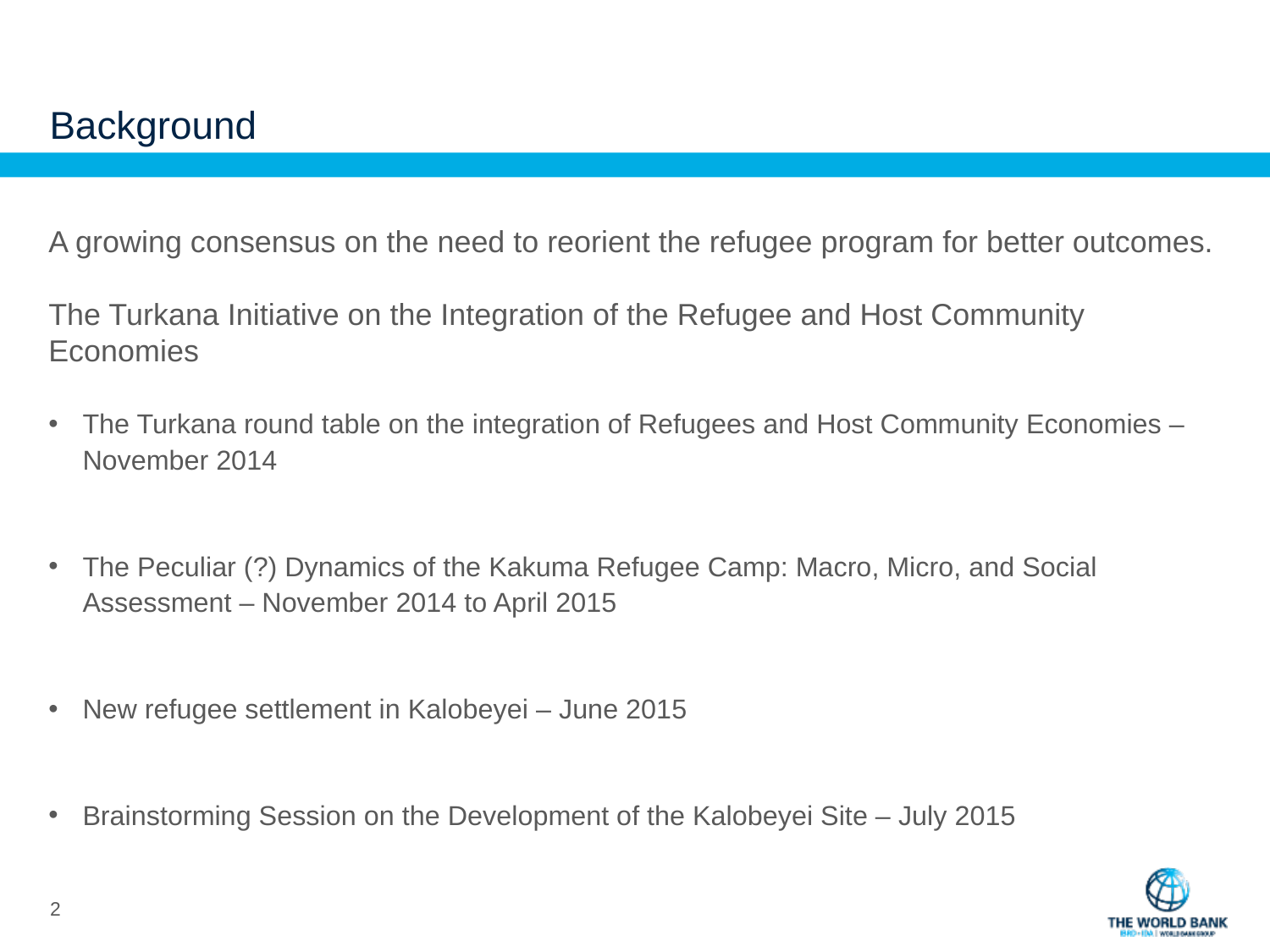

# Background
A growing consensus on the need to reorient the refugee program for better outcomes.
The Turkana Initiative on the Integration of the Refugee and Host Community Economies

The Turkana round table on the integration of Refugees and Host Community Economies – November 2014

The Peculiar (?) Dynamics of the Kakuma Refugee Camp: Macro, Micro, and Social Assessment – November 2014 to April 2015

New refugee settlement in Kalobeyei – June 2015

Brainstorming Session on the Development of the Kalobeyei Site – July 2015

2